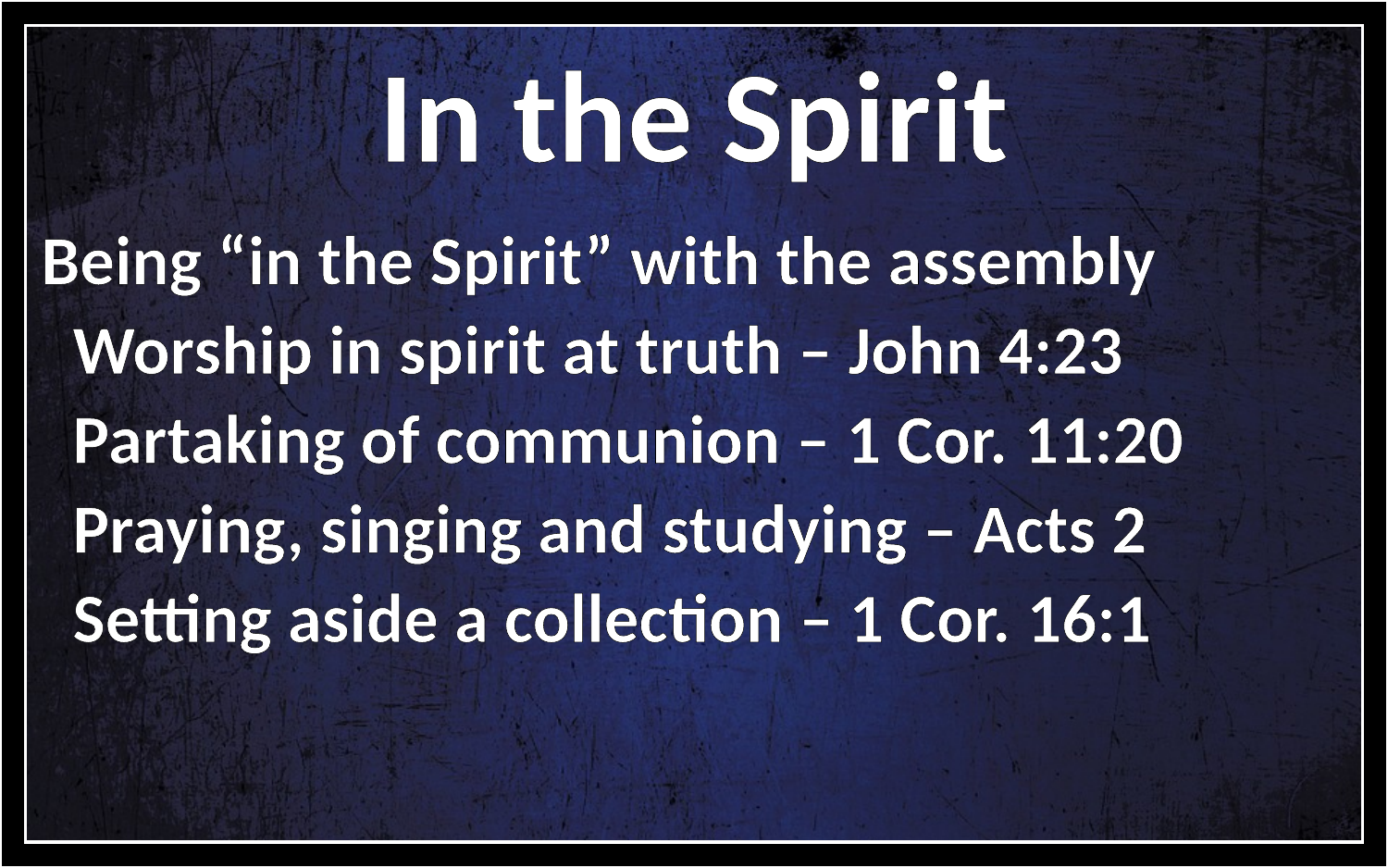

In the Spirit
Being “in the Spirit” with the assembly
  Worship in spirit at truth – John 4:23
  Partaking of communion – 1 Cor. 11:20
  Praying, singing and studying – Acts 2
  Setting aside a collection – 1 Cor. 16:1